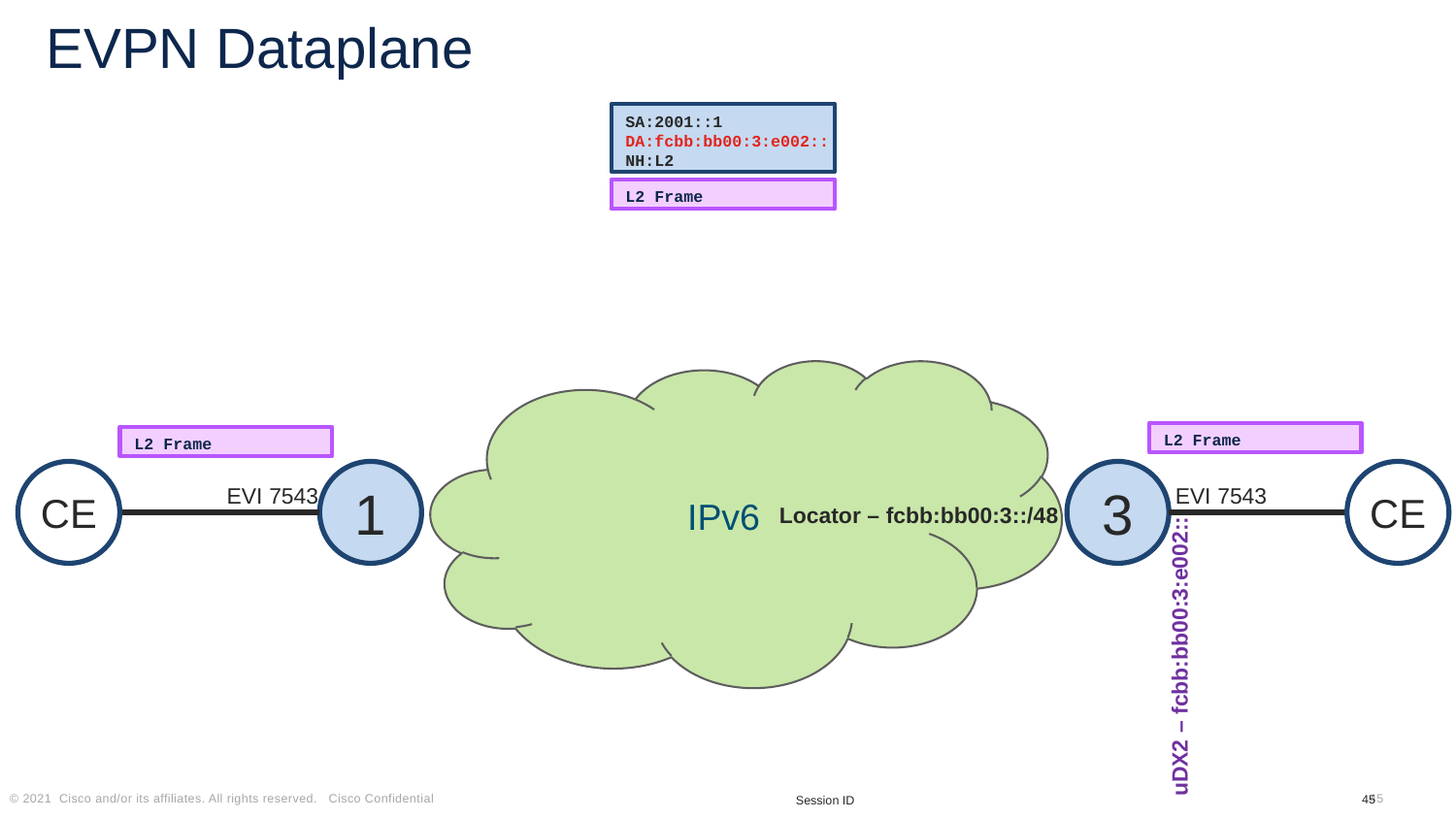

EVPN Dataplane
SA:2001::1
DA:fcbb:bb00:3:e002::
NH:L2
L2 Frame
IPv6
L2 Frame
L2 Frame
CE
1
3
CE
EVI 7543
EVI 7543
Locator – fcbb:bb00:3::/48
uDX2 – fcbb:bb00:3:e002::
45
Session ID